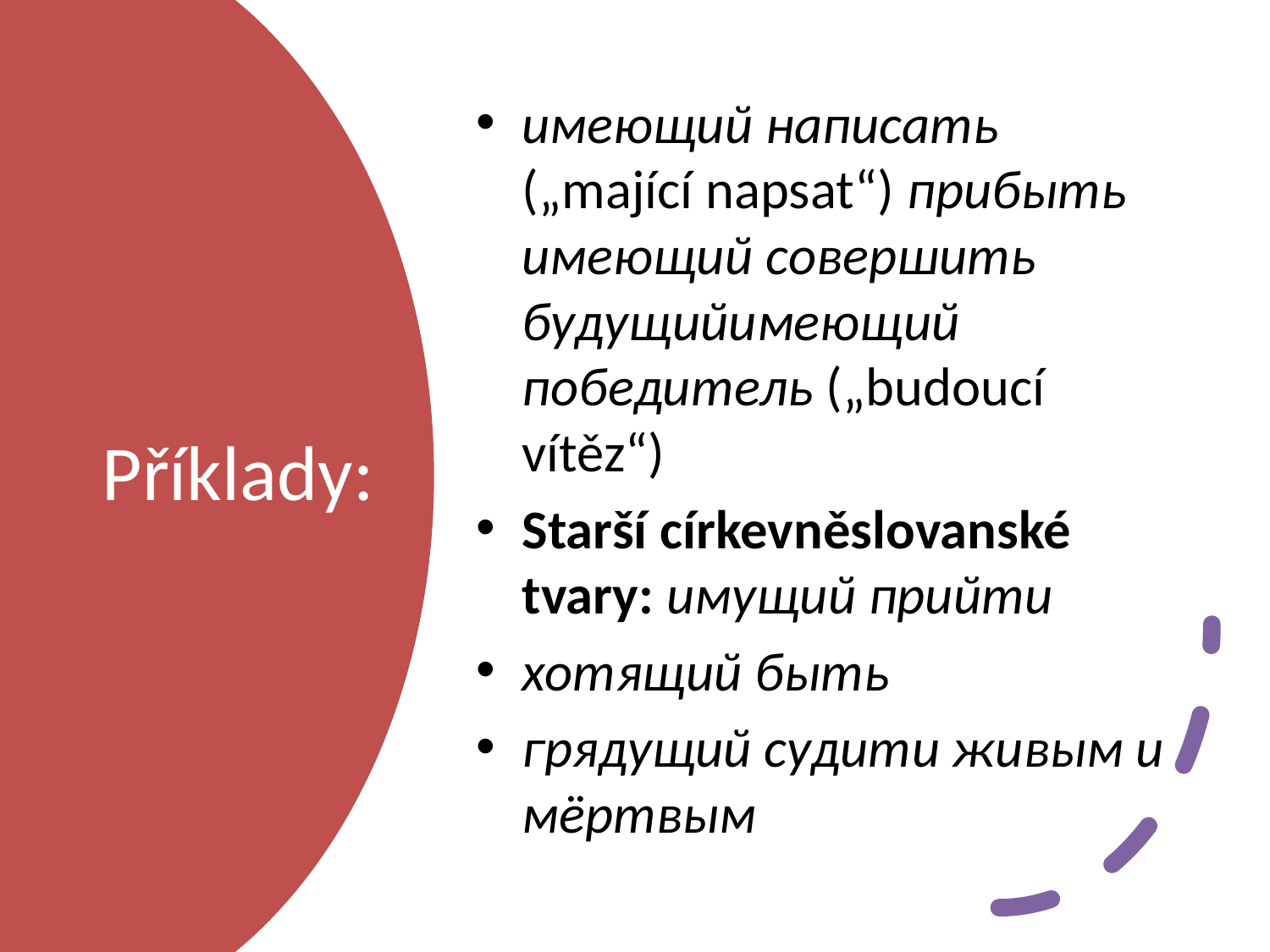

имеющий написать („mající napsat“) прибыть имеющий совершить будущийимеющий победитель („budoucí vítěz“)
Starší církevněslovanské tvary: имущий прийти
хотящий быть
грядущий судити живым и мёртвым

# Příklady: